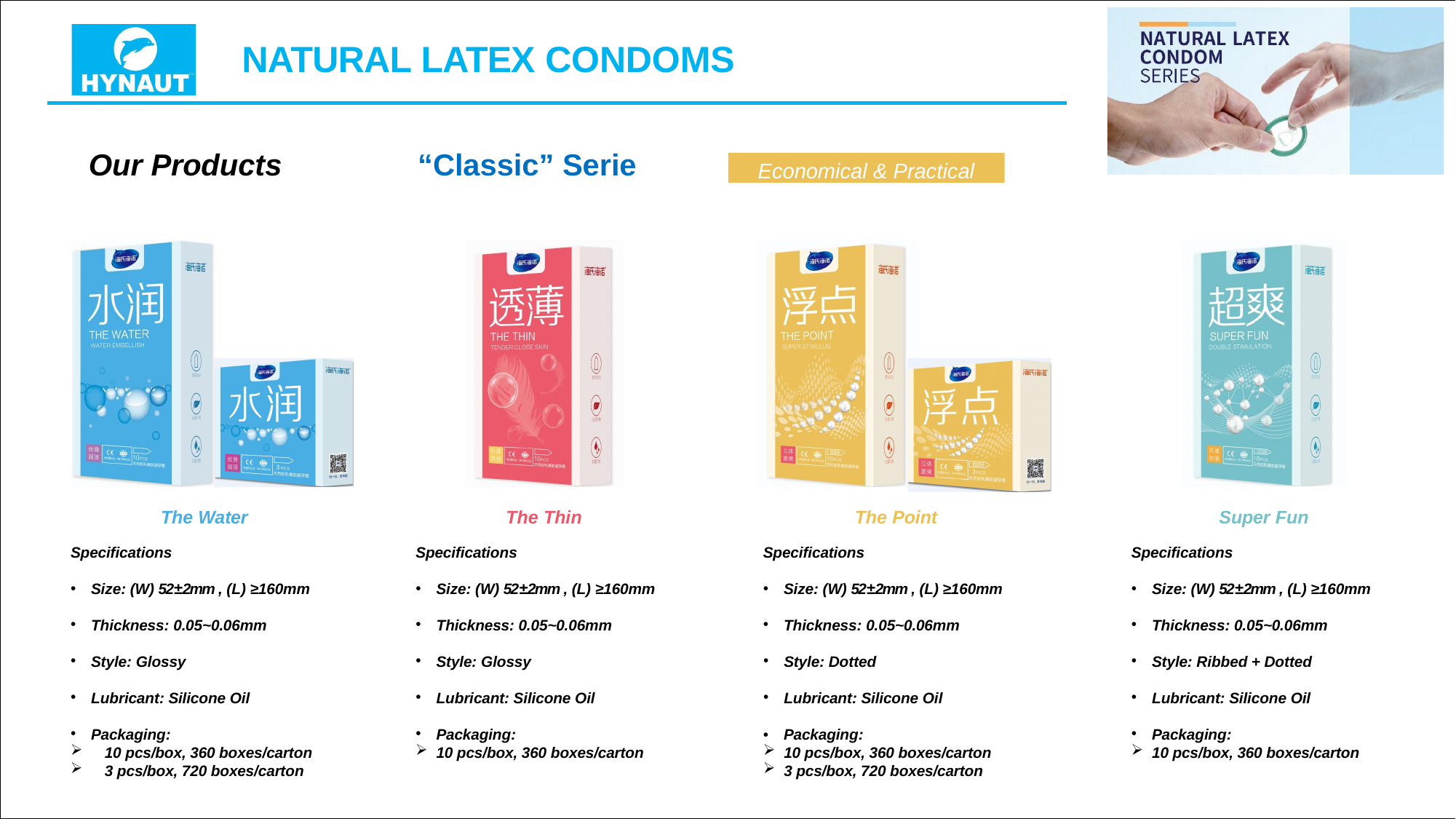

# NATURAL LATEX CONDOMS
Our Products	“Classic” Serie
Economical & Practical

The Water
Specifications
The Thin
Specifications
The Point
Specifications
Super Fun
Specifications
Size: (W) 52±2mm , (L) ≥160mm
Size: (W) 52±2mm , (L) ≥160mm
Size: (W) 52±2mm , (L) ≥160mm
Size: (W) 52±2mm , (L) ≥160mm
Thickness: 0.05~0.06mm
Thickness: 0.05~0.06mm
Thickness: 0.05~0.06mm
Thickness: 0.05~0.06mm
Style: Glossy
Style: Glossy
Style: Dotted
Style: Ribbed + Dotted
Lubricant: Silicone Oil
Lubricant: Silicone Oil
Lubricant: Silicone Oil
Lubricant: Silicone Oil
Packaging:
10 pcs/box, 360 boxes/carton
3 pcs/box, 720 boxes/carton
Packaging:
10 pcs/box, 360 boxes/carton
•
Packaging:
Packaging:
10 pcs/box, 360 boxes/carton
3 pcs/box, 720 boxes/carton
10 pcs/box, 360 boxes/carton